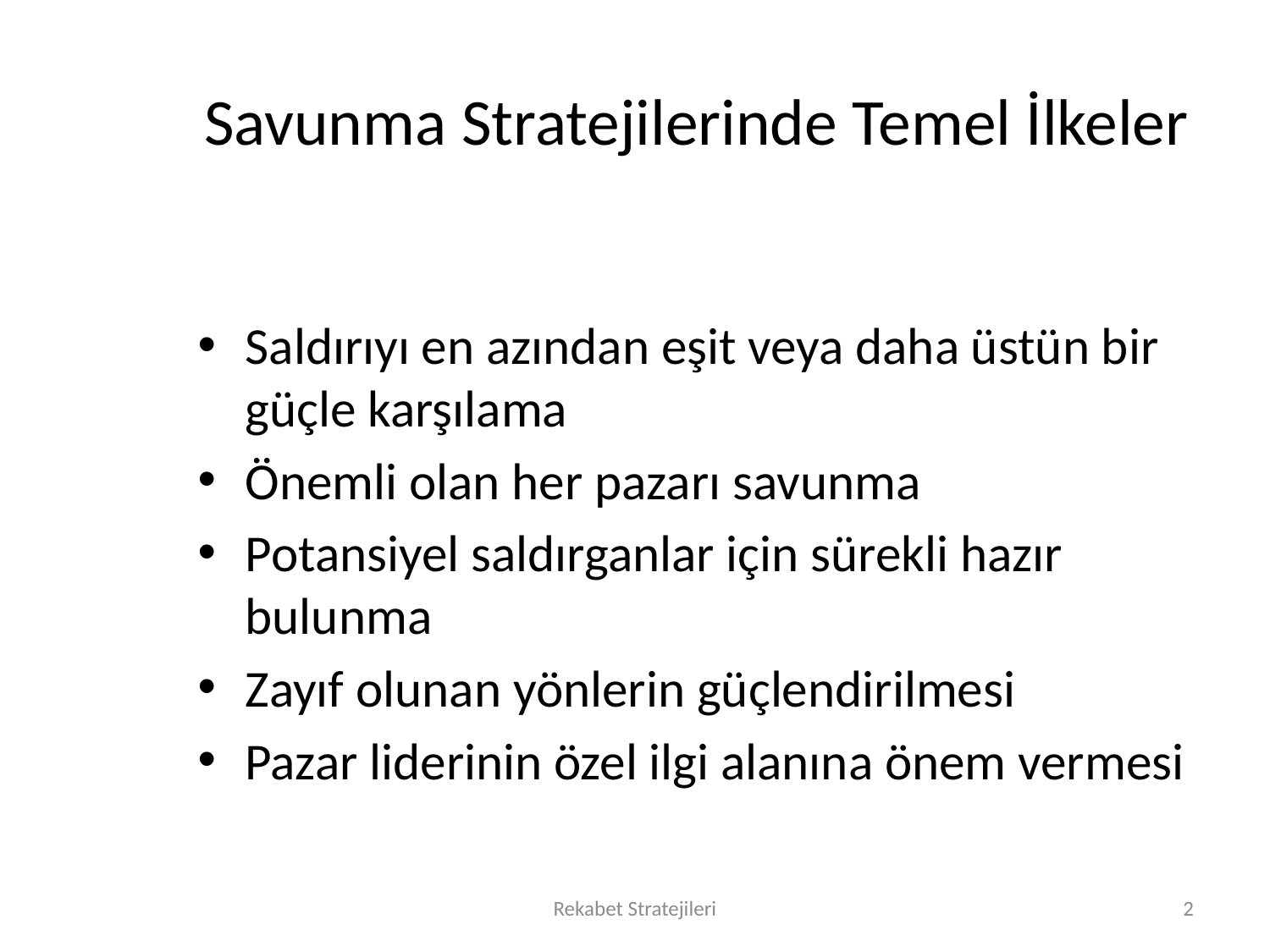

# Savunma Stratejilerinde Temel İlkeler
Saldırıyı en azından eşit veya daha üstün bir güçle karşılama
Önemli olan her pazarı savunma
Potansiyel saldırganlar için sürekli hazır bulunma
Zayıf olunan yönlerin güçlendirilmesi
Pazar liderinin özel ilgi alanına önem vermesi
Rekabet Stratejileri
2